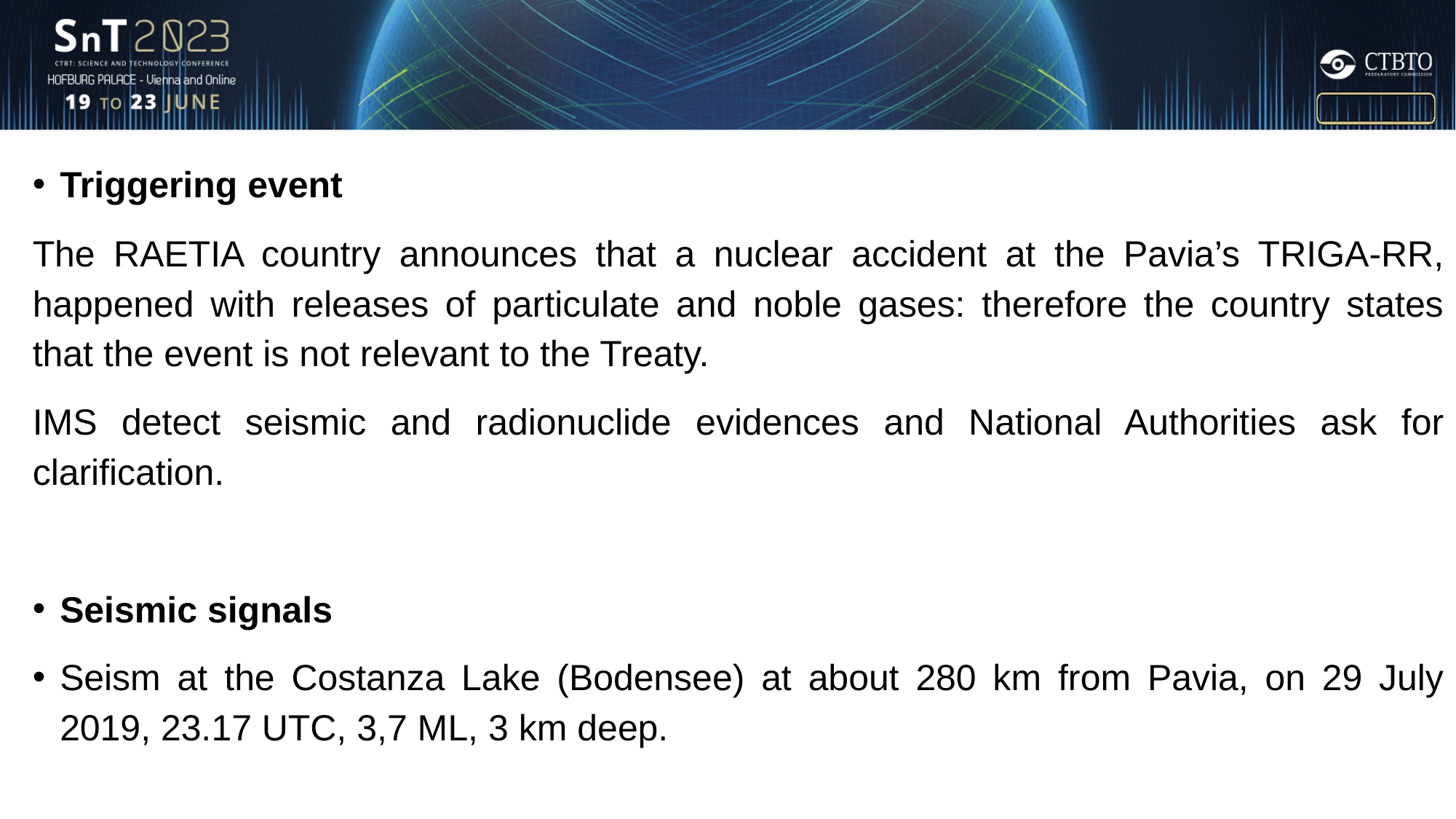

Triggering event
The RAETIA country announces that a nuclear accident at the Pavia’s TRIGA-RR, happened with releases of particulate and noble gases: therefore the country states that the event is not relevant to the Treaty.
IMS detect seismic and radionuclide evidences and National Authorities ask for clarification.

Seismic signals
Seism at the Costanza Lake (Bodensee) at about 280 km from Pavia, on 29 July 2019, 23.17 UTC, 3,7 ML, 3 km deep.